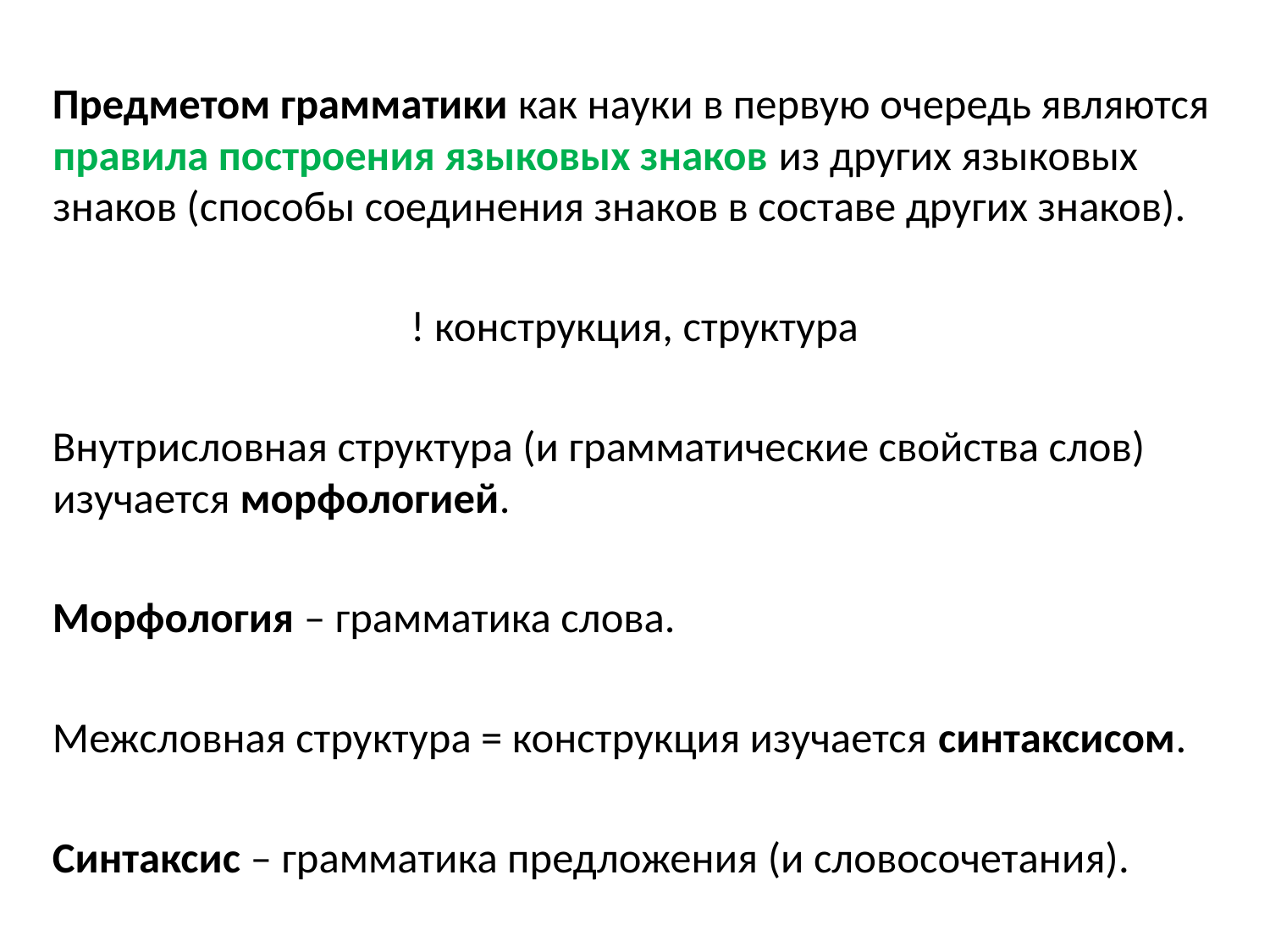

Предметом грамматики как науки в первую очередь являются правила построения языковых знаков из других языковых знаков (способы соединения знаков в составе других знаков).

! конструкция, структура

Внутрисловная структура (и грамматические свойства слов) изучается морфологией.

Морфология – грамматика слова.

Межсловная структура = конструкция изучается синтаксисом.

Синтаксис – грамматика предложения (и словосочетания).